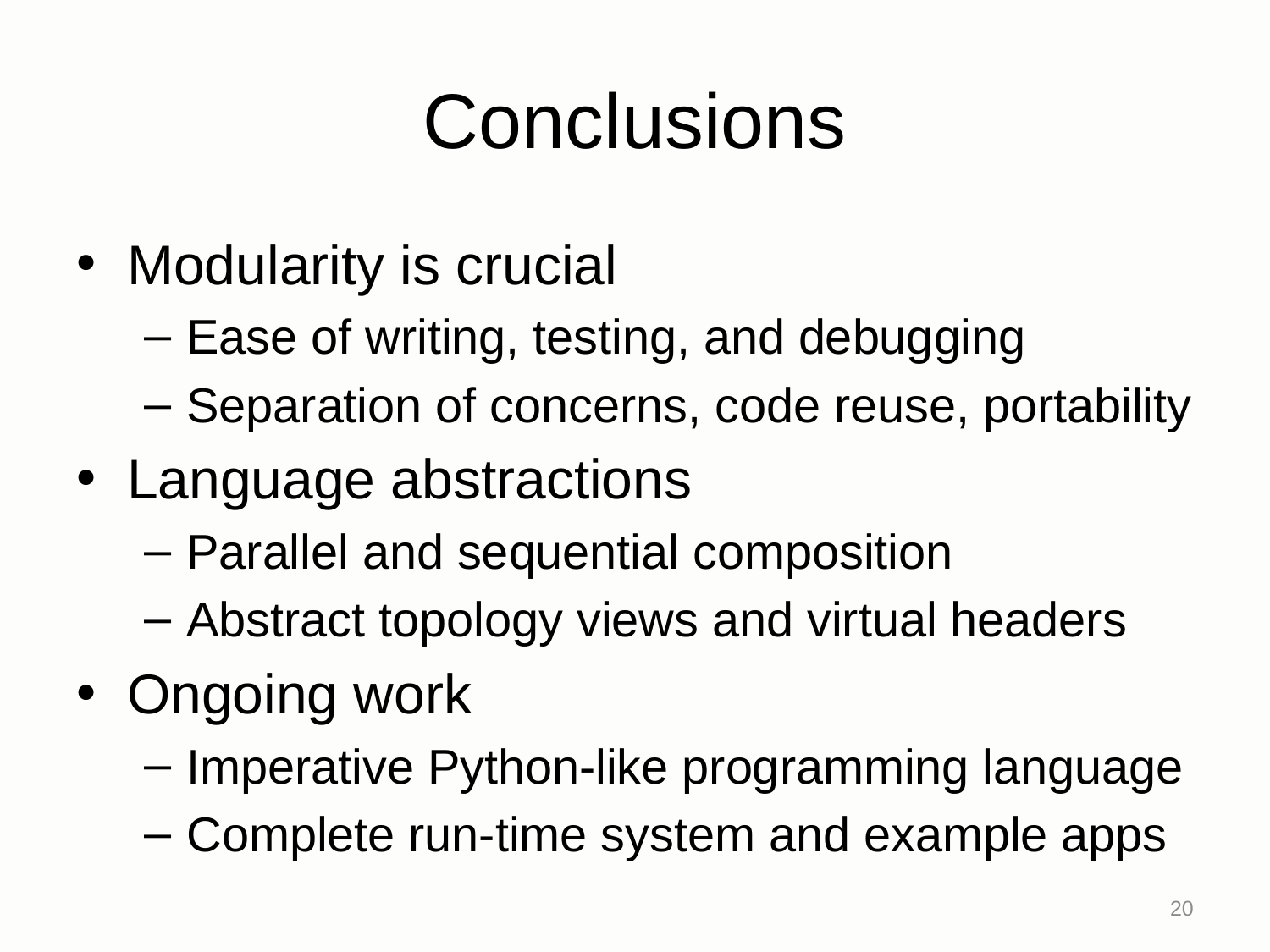

# Conclusions
Modularity is crucial
Ease of writing, testing, and debugging
Separation of concerns, code reuse, portability
Language abstractions
Parallel and sequential composition
Abstract topology views and virtual headers
Ongoing work
Imperative Python-like programming language
Complete run-time system and example apps

20